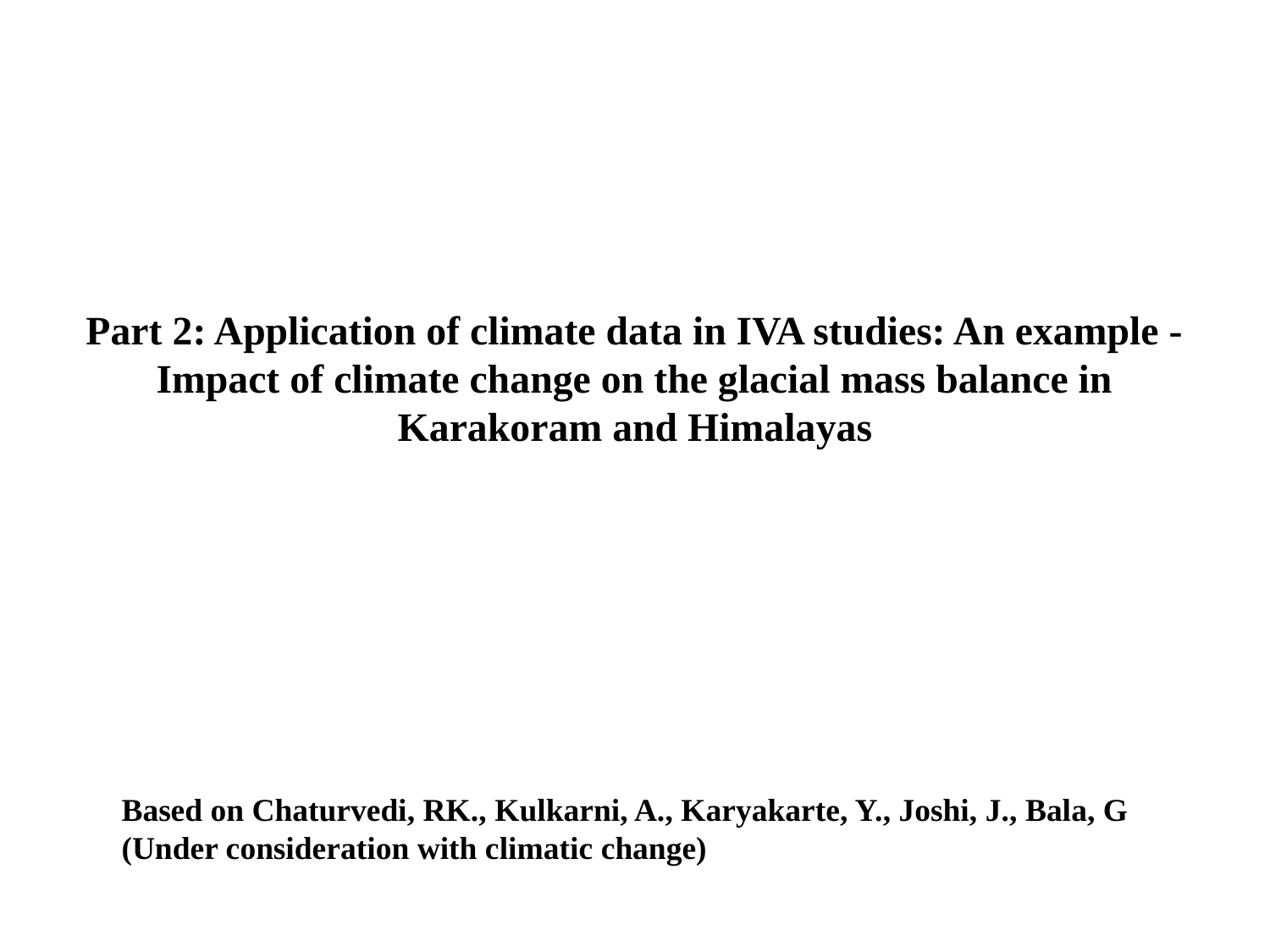

# Part 2: Application of climate data in IVA studies: An example - Impact of climate change on the glacial mass balance in Karakoram and Himalayas
Based on Chaturvedi, RK., Kulkarni, A., Karyakarte, Y., Joshi, J., Bala, G (Under consideration with climatic change)